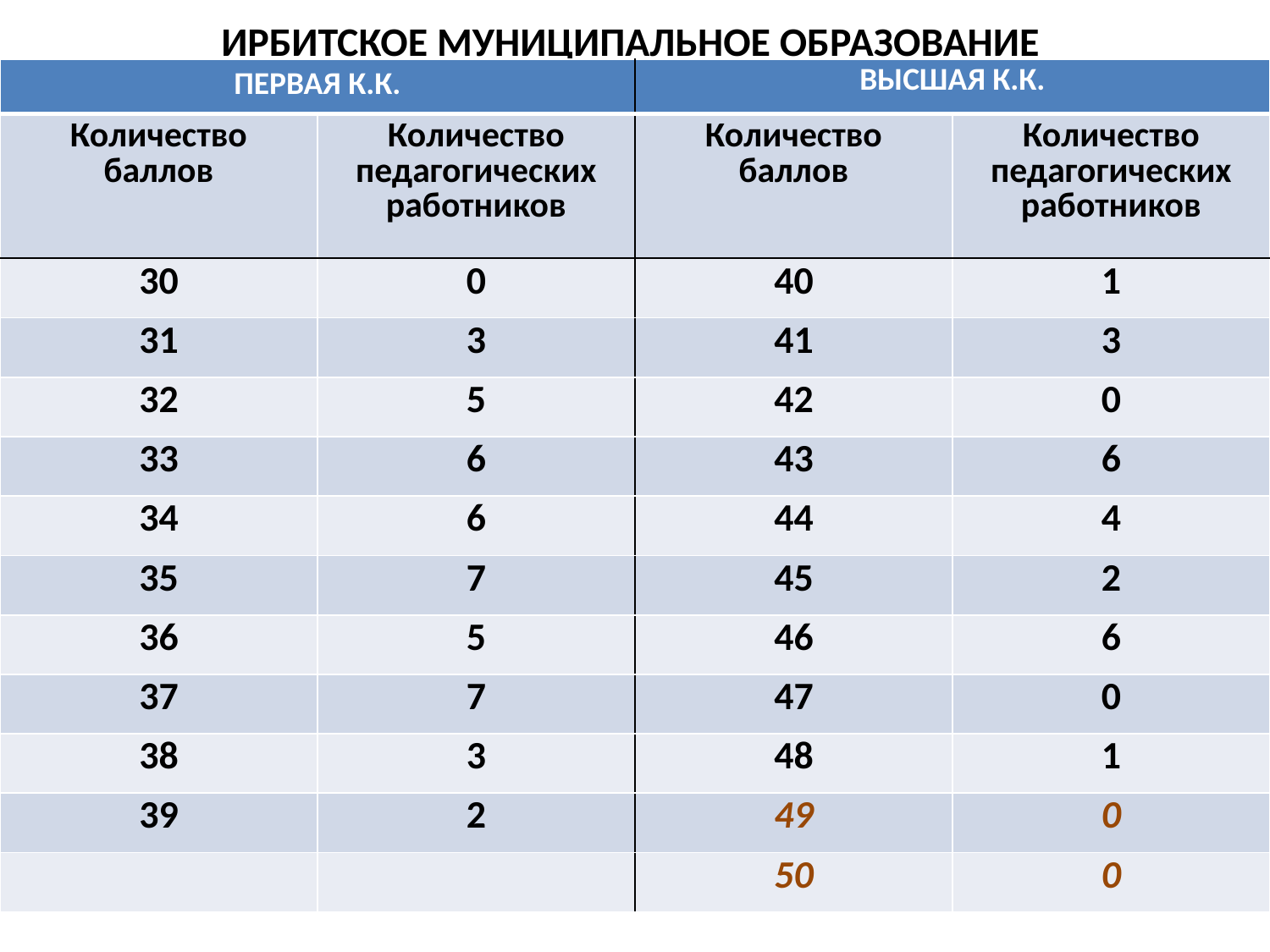

# ИРБИТСКОЕ МУНИЦИПАЛЬНОЕ ОБРАЗОВАНИЕ
| ПЕРВАЯ К.К. |  | ВЫСШАЯ К.К. |  |
| --- | --- | --- | --- |
| Количество баллов | Количество педагогических работников | Количество баллов | Количество педагогических работников |
| 30 | 0 | 40 | 1 |
| 31 | 3 | 41 | 3 |
| 32 | 5 | 42 | 0 |
| 33 | 6 | 43 | 6 |
| 34 | 6 | 44 | 4 |
| 35 | 7 | 45 | 2 |
| 36 | 5 | 46 | 6 |
| 37 | 7 | 47 | 0 |
| 38 | 3 | 48 | 1 |
| 39 | 2 | 49 | 0 |
|  |  | 50 | 0 |